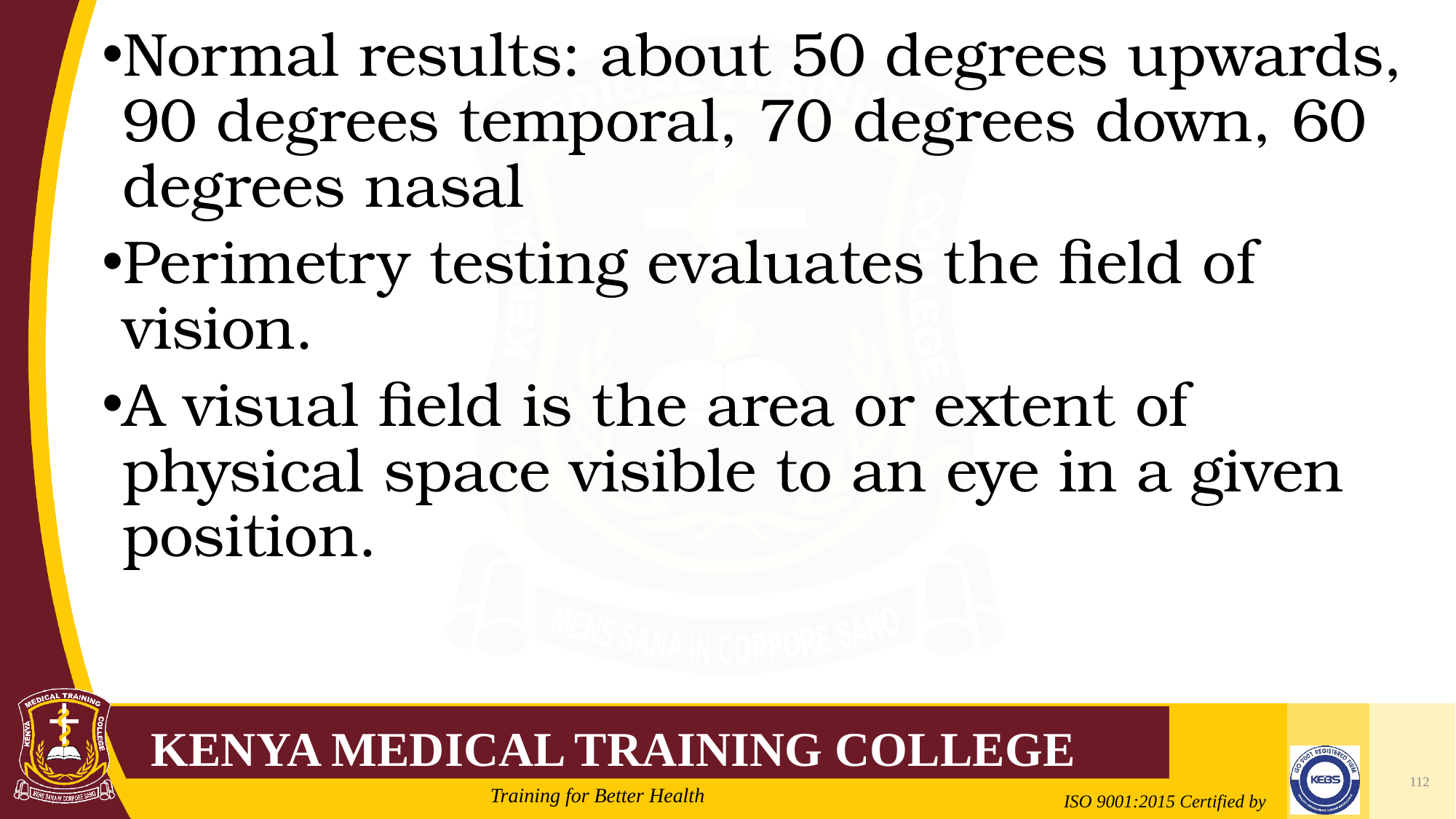

#
Normal results: about 50 degrees upwards, 90 degrees temporal, 70 degrees down, 60 degrees nasal
Perimetry testing evaluates the field of vision.
A visual field is the area or extent of physical space visible to an eye in a given position.
112
2/21/2022
Mrs. Cate Mungania Kimathi-Bsc. N